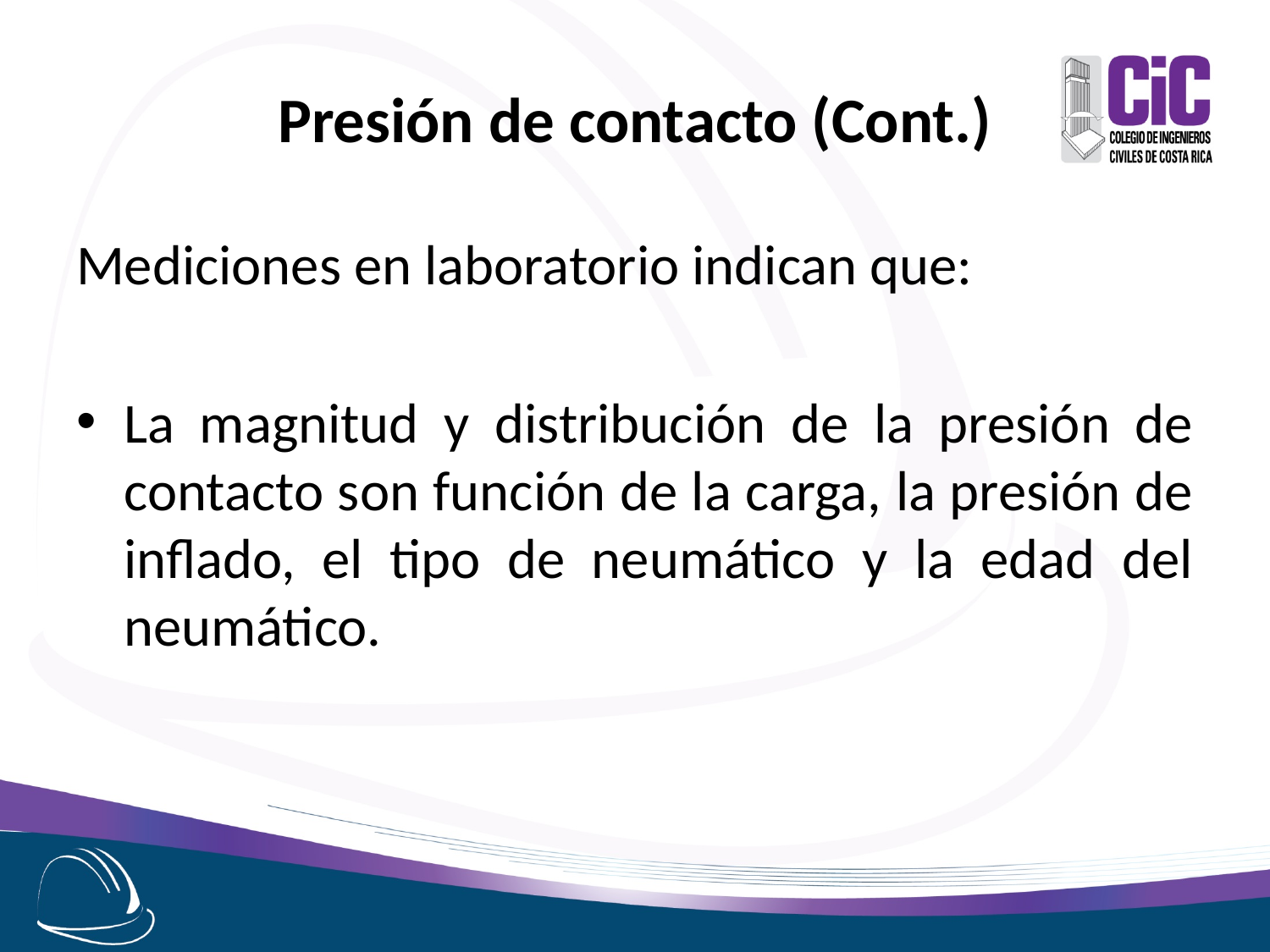

# Presión de contacto (Cont.)
Mediciones en laboratorio indican que:

La magnitud y distribución de la presión de contacto son función de la carga, la presión de inflado, el tipo de neumático y la edad del neumático.